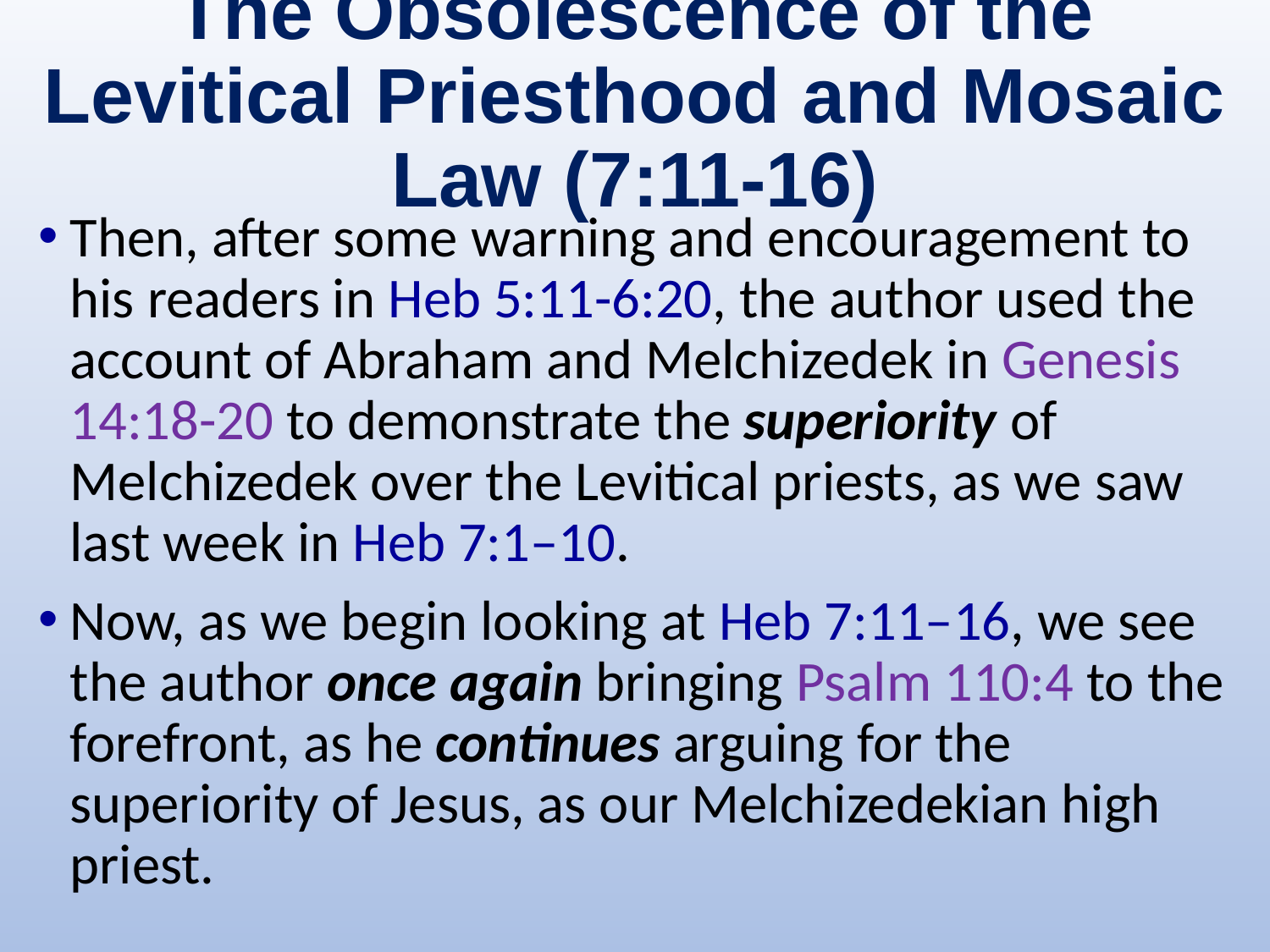

# The Obsolescence of the Levitical Priesthood and Mosaic Law (7:11-16)
Then, after some warning and encouragement to his readers in Heb 5:11-6:20, the author used the account of Abraham and Melchizedek in Genesis 14:18-20 to demonstrate the superiority of Melchizedek over the Levitical priests, as we saw last week in Heb 7:1–10.
Now, as we begin looking at Heb 7:11–16, we see the author once again bringing Psalm 110:4 to the forefront, as he continues arguing for the superiority of Jesus, as our Melchizedekian high priest.